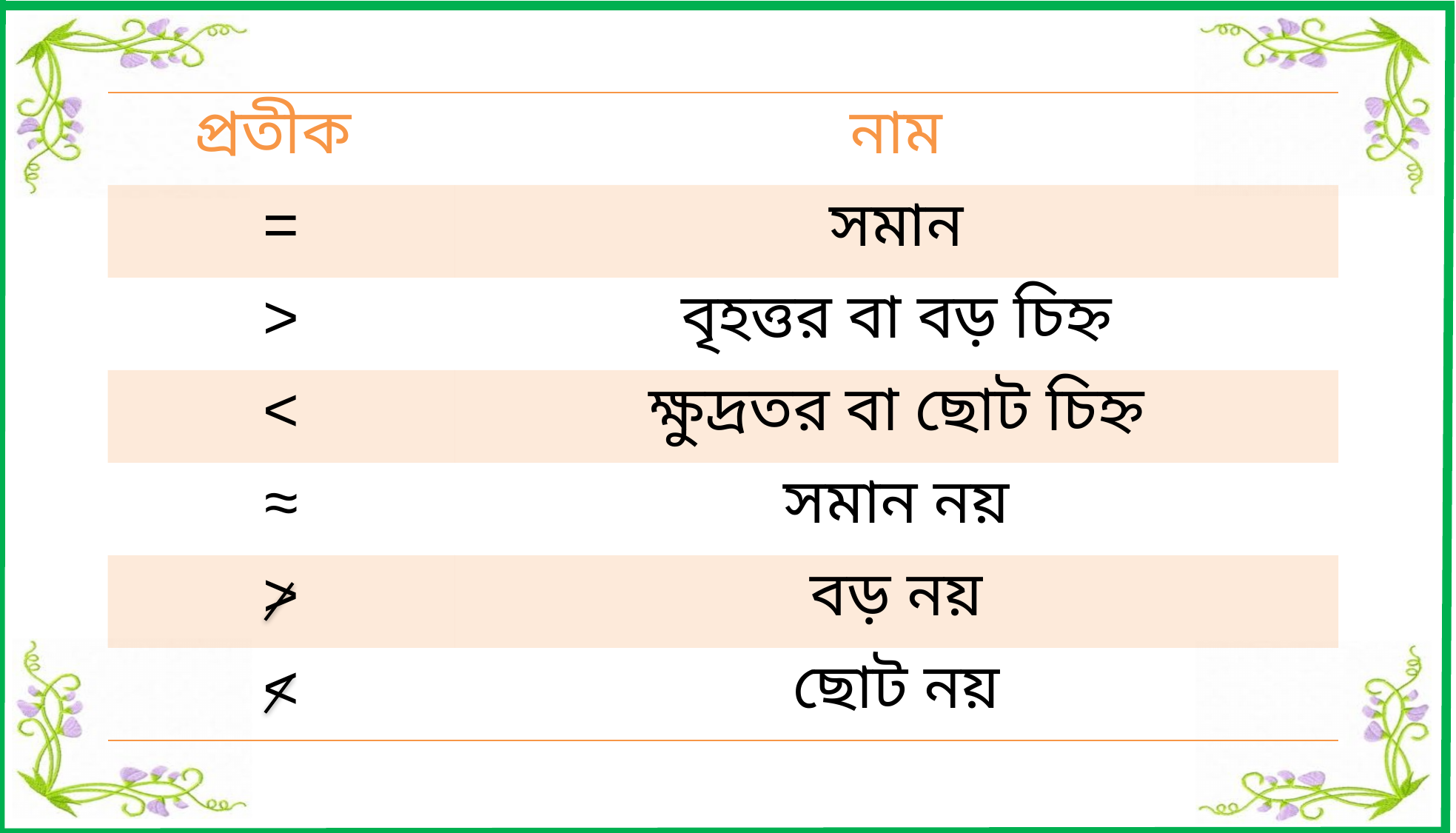

| প্রতীক | নাম |
| --- | --- |
| = | সমান |
| > | বৃহত্তর বা বড় চিহ্ন |
| < | ক্ষুদ্রতর বা ছোট চিহ্ন |
| ≈ | সমান নয় |
| > | বড় নয় |
| < | ছোট নয় |